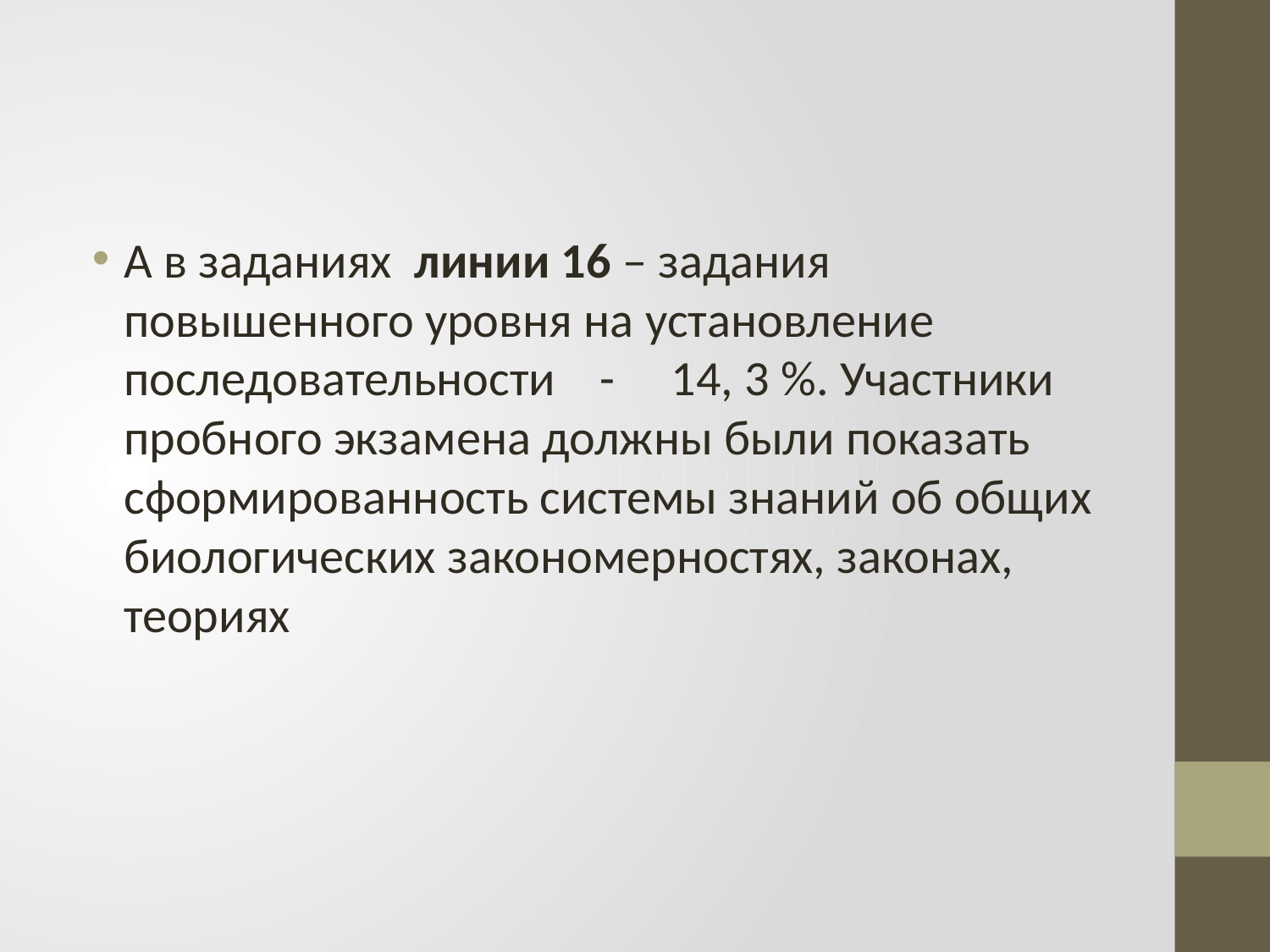

#
А в заданиях  линии 16 – задания повышенного уровня на установление последовательности    -     14, 3 %. Участники пробного экзамена должны были показать сформированность системы знаний об общих биологических закономерностях, законах, теориях